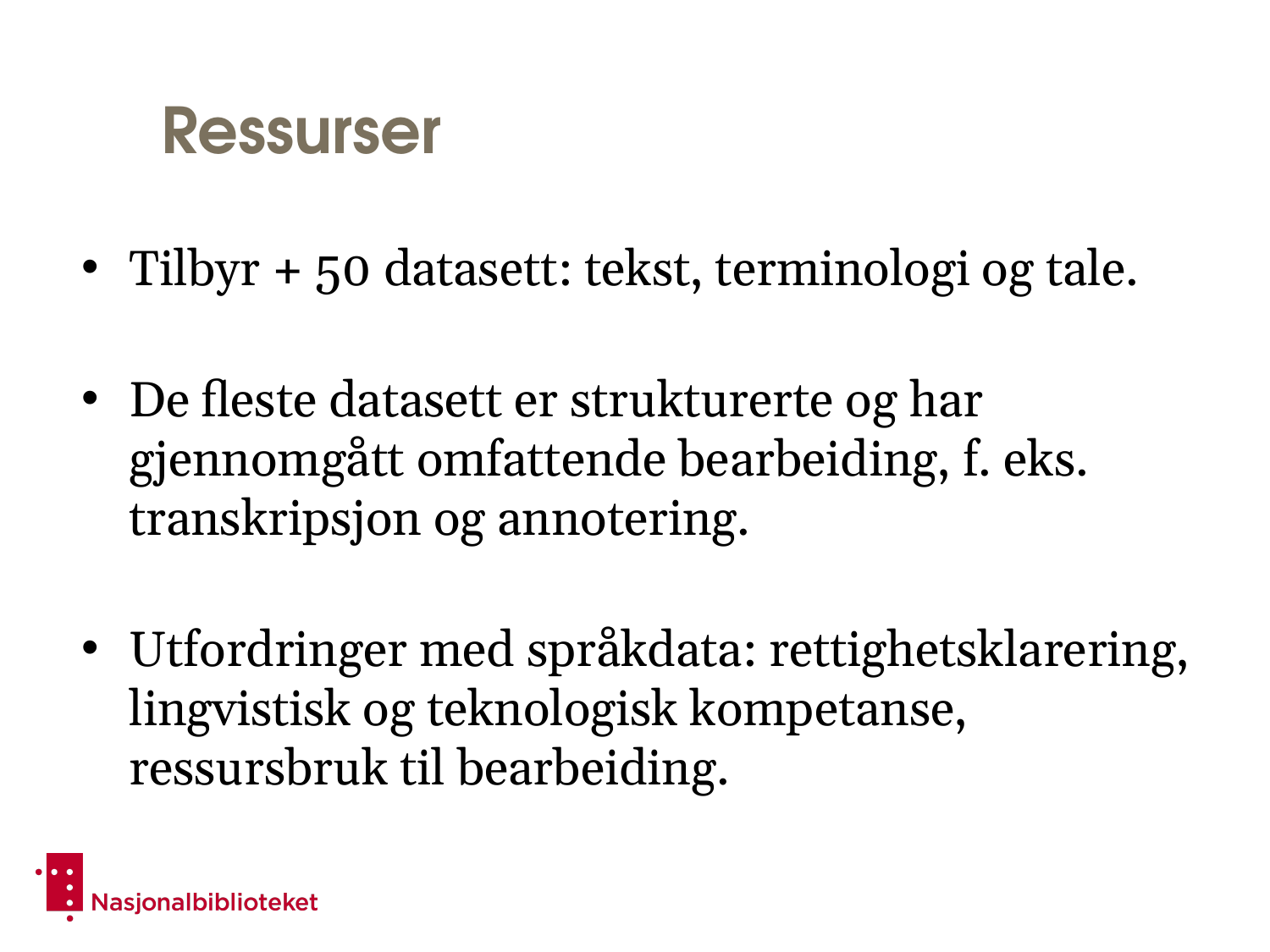

# Ressurser
Tilbyr + 50 datasett: tekst, terminologi og tale.

De fleste datasett er strukturerte og har gjennomgått omfattende bearbeiding, f. eks. transkripsjon og annotering.

Utfordringer med språkdata: rettighetsklarering, lingvistisk og teknologisk kompetanse, ressursbruk til bearbeiding.